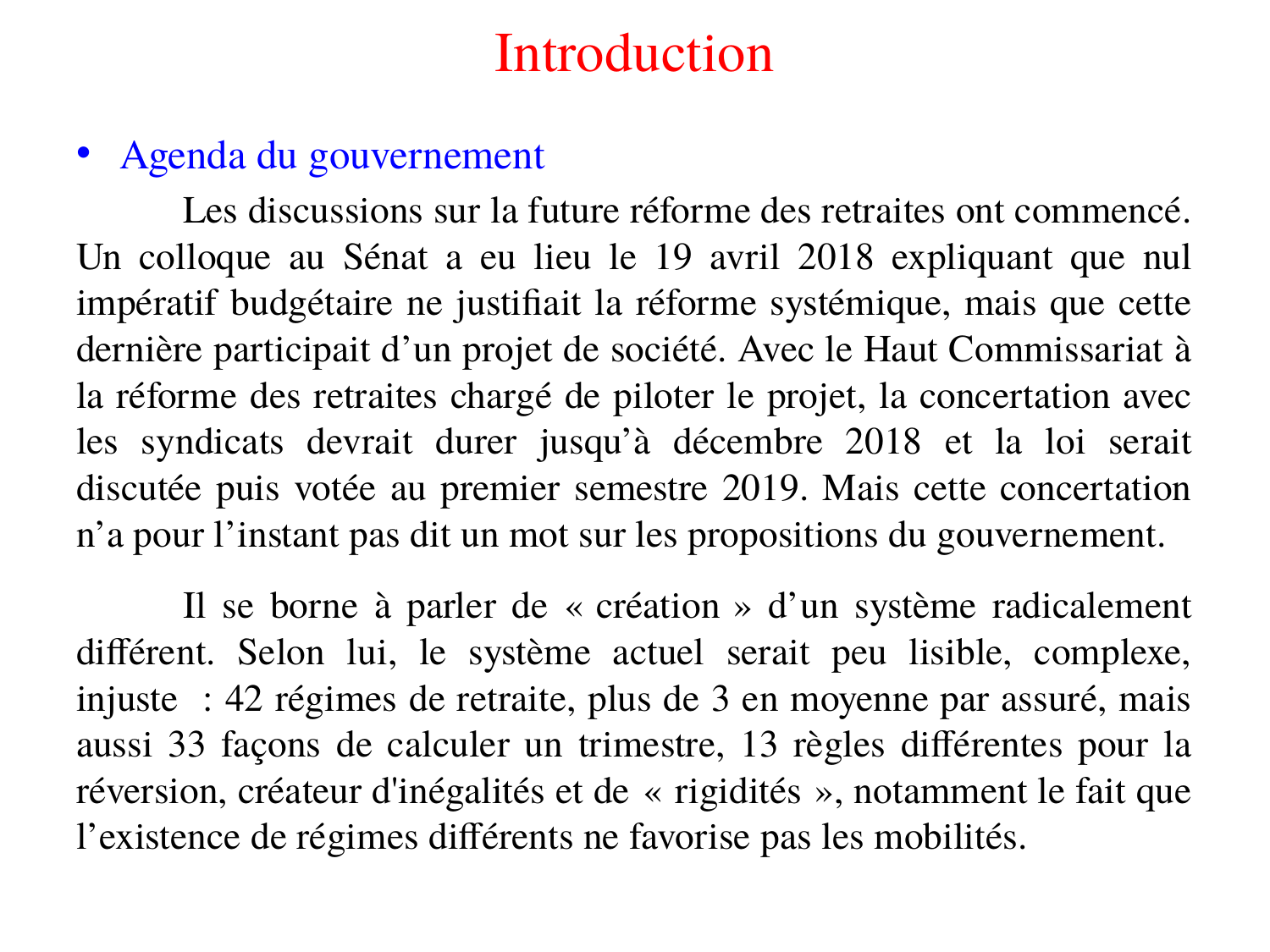

# Introduction
Agenda du gouvernement
	Les discussions sur la future réforme des retraites ont commencé. Un colloque au Sénat a eu lieu le 19 avril 2018 expliquant que nul impératif budgétaire ne justifiait la réforme systémique, mais que cette dernière participait d’un projet de société. Avec le Haut Commissariat à la réforme des retraites chargé de piloter le projet, la concertation avec les syndicats devrait durer jusqu’à décembre 2018 et la loi serait discutée puis votée au premier semestre 2019. Mais cette concertation n’a pour l’instant pas dit un mot sur les propositions du gouvernement.
	Il se borne à parler de « création » d’un système radicalement différent. Selon lui, le système actuel serait peu lisible, complexe, injuste  : 42 régimes de retraite, plus de 3 en moyenne par assuré, mais aussi 33 façons de calculer un trimestre, 13 règles différentes pour la réversion, créateur d'inégalités et de « rigidités », notamment le fait que l’existence de régimes différents ne favorise pas les mobilités.